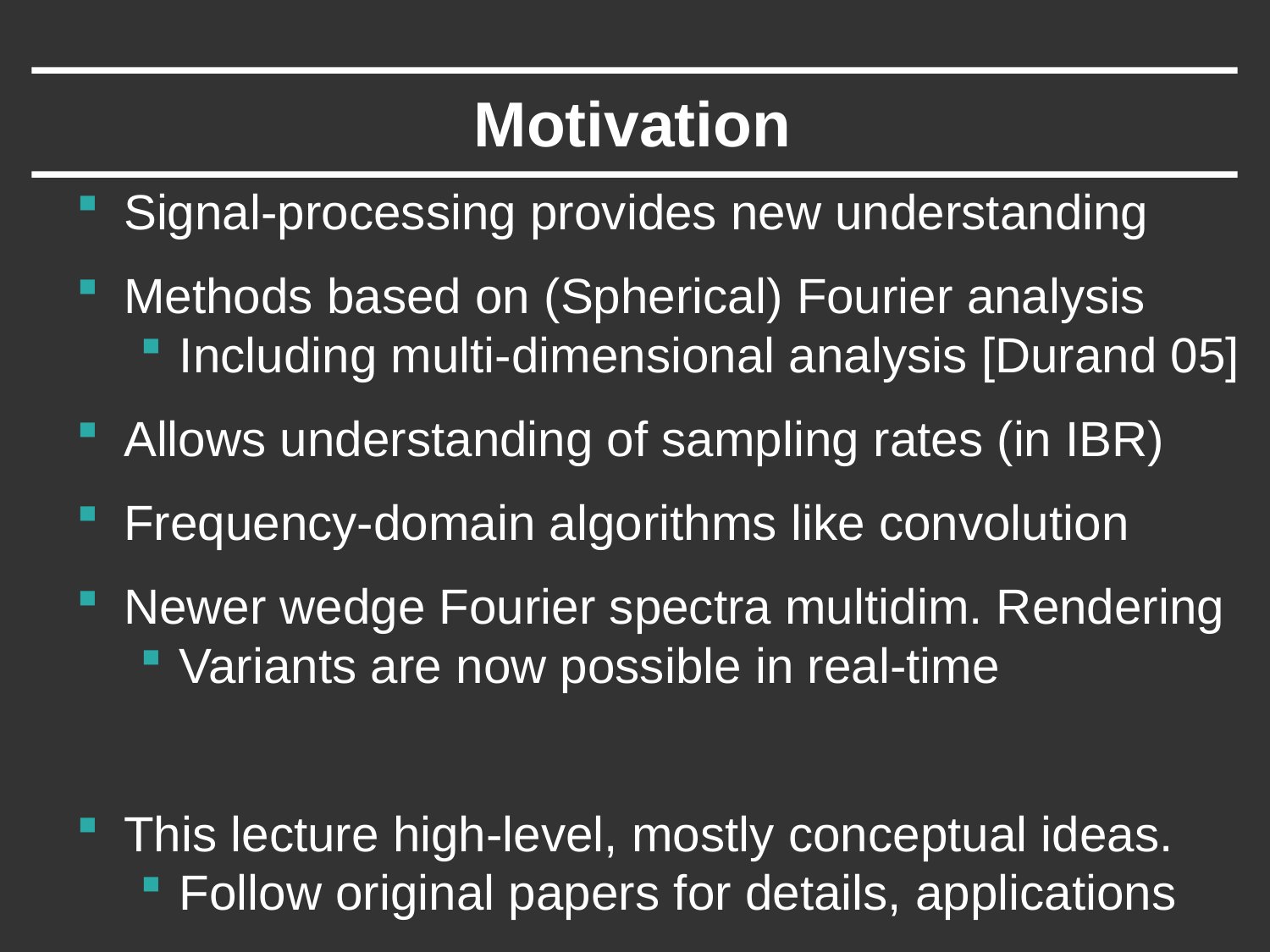

# Motivation
Signal-processing provides new understanding
Methods based on (Spherical) Fourier analysis
Including multi-dimensional analysis [Durand 05]
Allows understanding of sampling rates (in IBR)
Frequency-domain algorithms like convolution
Newer wedge Fourier spectra multidim. Rendering
Variants are now possible in real-time

This lecture high-level, mostly conceptual ideas.
Follow original papers for details, applications